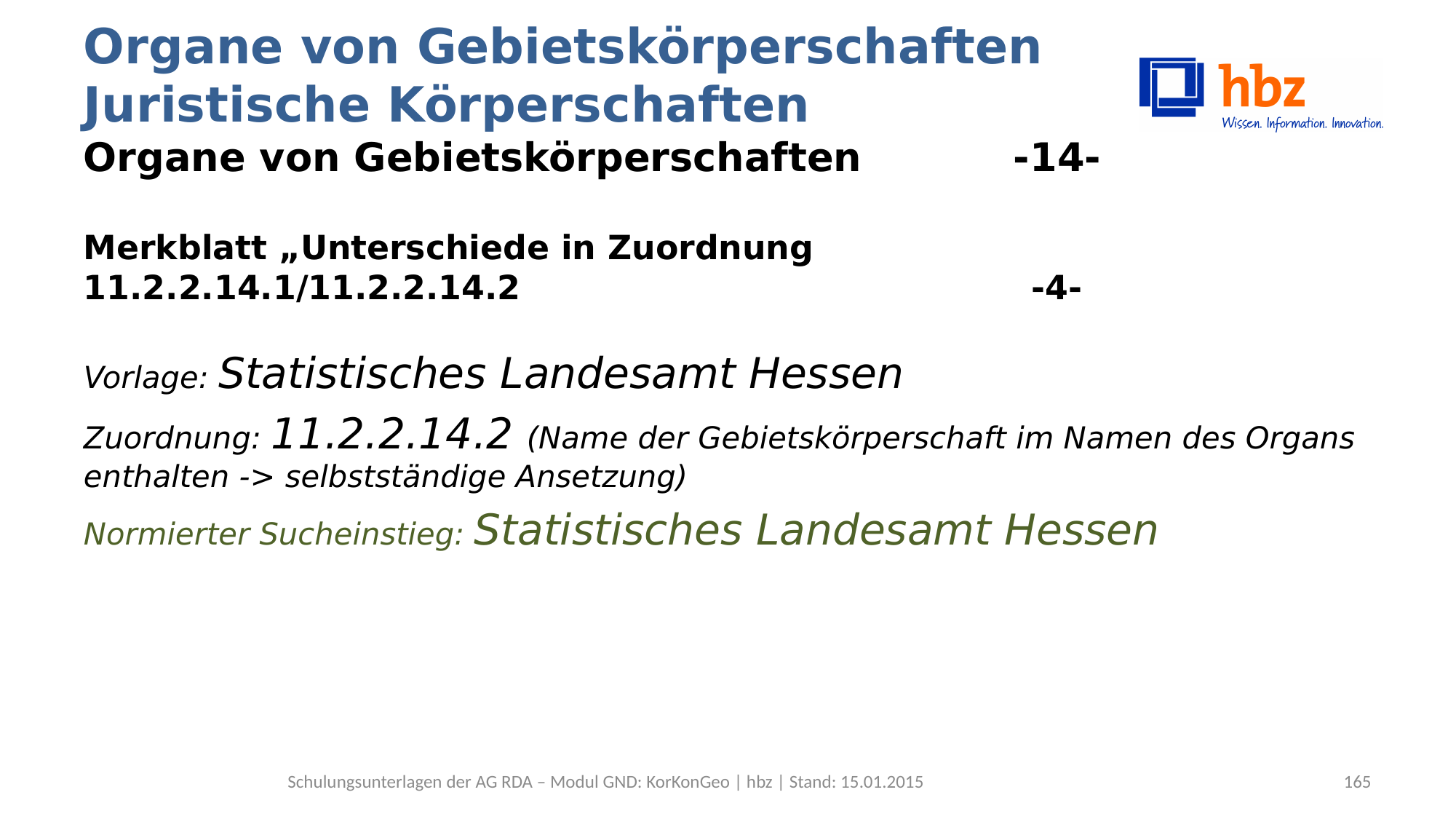

# Organe von Gebietskörperschaften Juristische Körperschaften Organe von Gebietskörperschaften           -14- Merkblatt „Unterschiede in Zuordnung 11.2.2.14.1/11.2.2.14.2                                            -4-
Vorlage: Statistisches Landesamt Hessen
Zuordnung: 11.2.2.14.2 (Name der Gebietskörperschaft im Namen des Organs  enthalten -> selbstständige Ansetzung)
Normierter Sucheinstieg: Statistisches Landesamt Hessen

Schulungsunterlagen der AG RDA – Modul GND: KorKonGeo | hbz | Stand: 15.01.2015
165